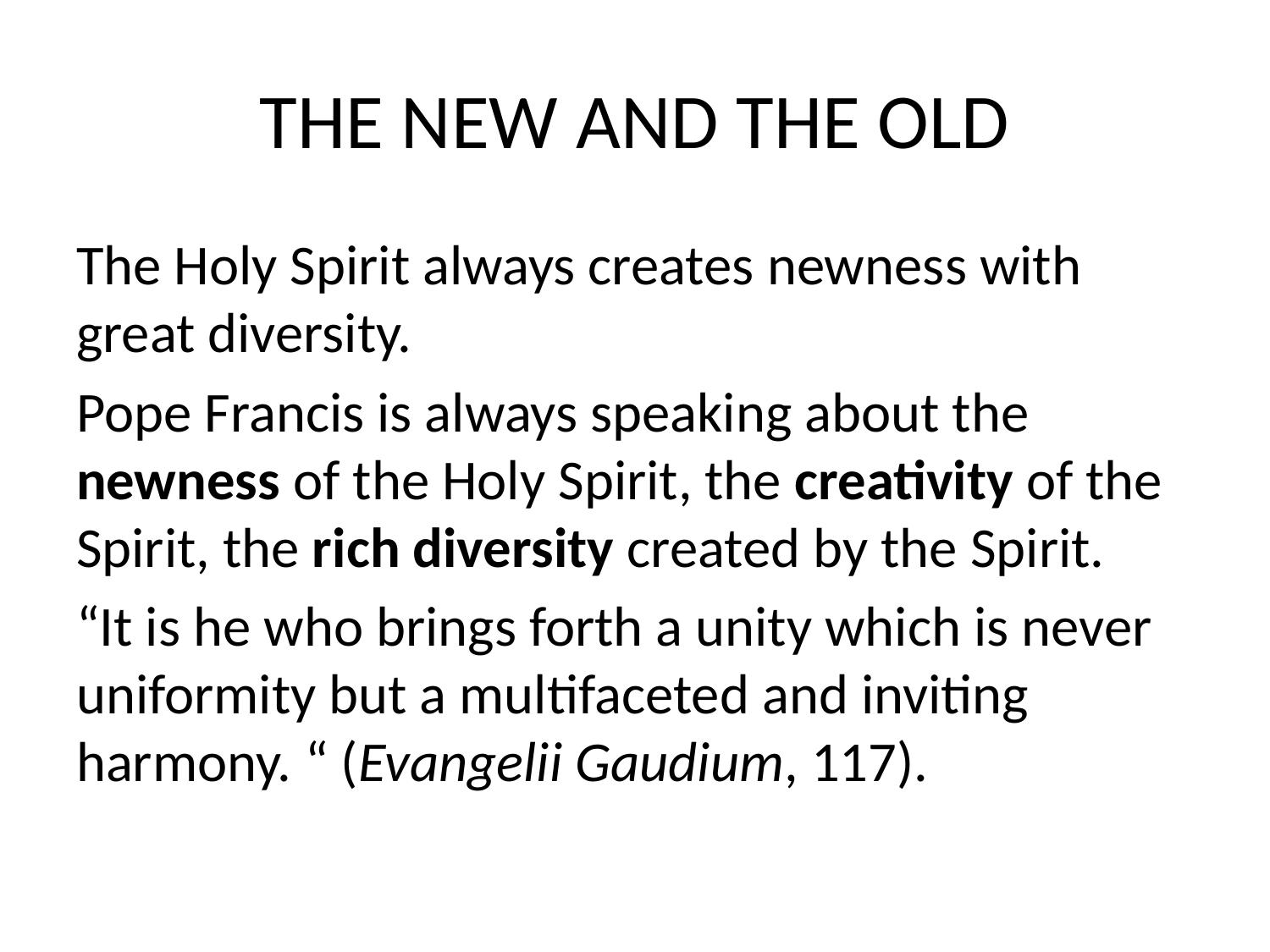

# THE NEW AND THE OLD
The Holy Spirit always creates newness with great diversity.
Pope Francis is always speaking about the newness of the Holy Spirit, the creativity of the Spirit, the rich diversity created by the Spirit.
“It is he who brings forth a unity which is never uniformity but a multifaceted and inviting harmony. “ (Evangelii Gaudium, 117).